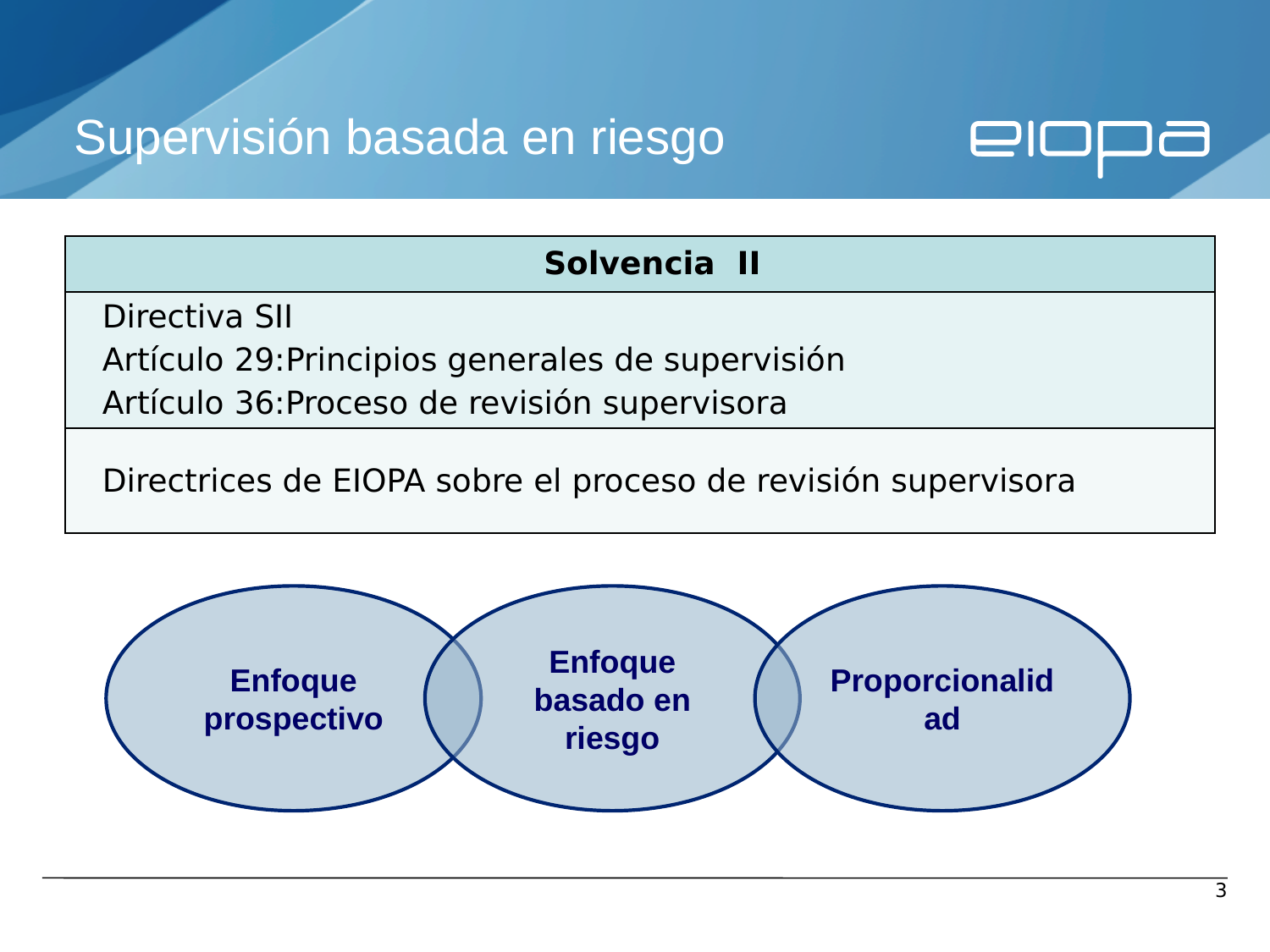

# Supervisión basada en riesgo

| Solvencia II |
| --- |
| Directiva SII Artículo 29:Principios generales de supervisión Artículo 36:Proceso de revisión supervisora |
| Directrices de EIOPA sobre el proceso de revisión supervisora |
Enfoque prospectivo
Enfoque basado en riesgo
Proporcionalidad